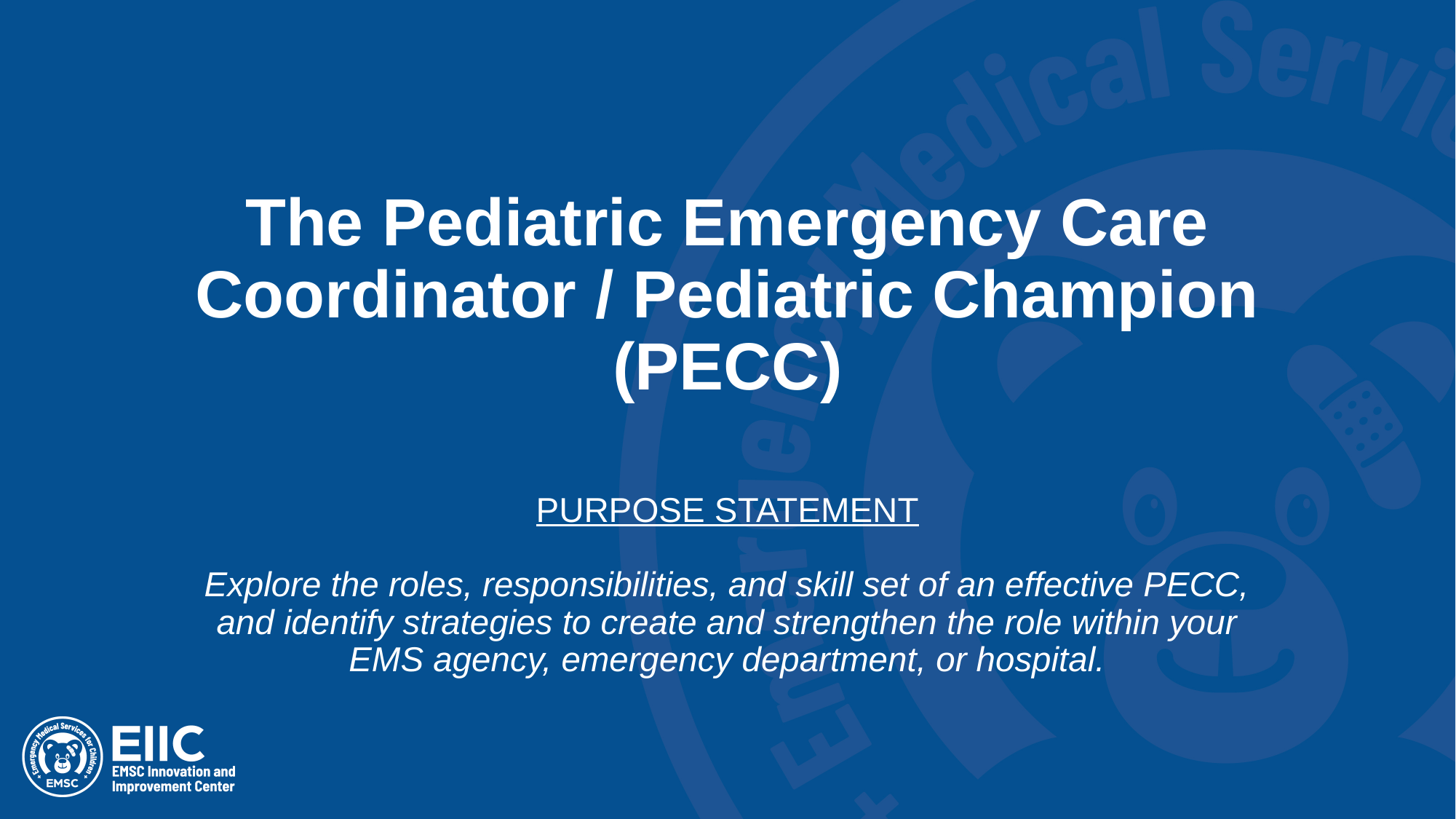

# The Pediatric Emergency Care Coordinator / Pediatric Champion
(PECC)
PURPOSE STATEMENT
Explore the roles, responsibilities, and skill set of an effective PECC, and identify strategies to create and strengthen the role within your EMS agency, emergency department, or hospital.